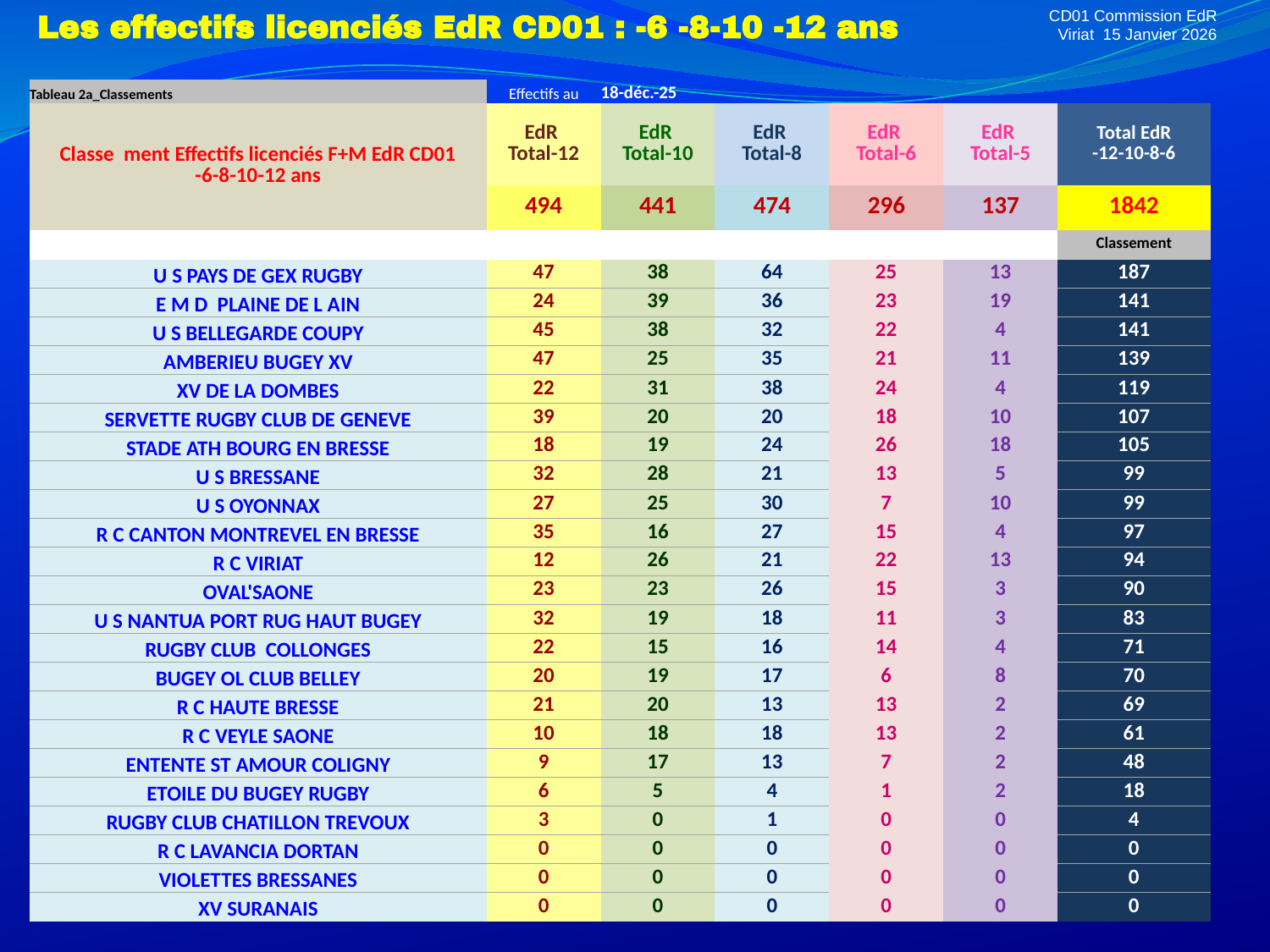

Les effectifs licenciés EdR CD01 : -6 -8-10 -12 ans
CD01 Commission EdR
Viriat  15 Janvier 2026
| Tableau 2a\_Classements | Effectifs au | 18-déc.-25 |  |  |  |  |
| --- | --- | --- | --- | --- | --- | --- |
| Classe ment Effectifs licenciés F+M EdR CD01 -6-8-10-12 ans | EdR Total-12 | EdR Total-10 | EdR Total-8 | EdR Total-6 | EdR Total-5 | Total EdR -12-10-8-6 |
|  | 494 | 441 | 474 | 296 | 137 | 1842 |
| Copier-coller sans liaison |  |  |  |  |  | Classement |
| U S PAYS DE GEX RUGBY | 47 | 38 | 64 | 25 | 13 | 187 |
| E M D PLAINE DE L AIN | 24 | 39 | 36 | 23 | 19 | 141 |
| U S BELLEGARDE COUPY | 45 | 38 | 32 | 22 | 4 | 141 |
| AMBERIEU BUGEY XV | 47 | 25 | 35 | 21 | 11 | 139 |
| XV DE LA DOMBES | 22 | 31 | 38 | 24 | 4 | 119 |
| SERVETTE RUGBY CLUB DE GENEVE | 39 | 20 | 20 | 18 | 10 | 107 |
| STADE ATH BOURG EN BRESSE | 18 | 19 | 24 | 26 | 18 | 105 |
| U S BRESSANE | 32 | 28 | 21 | 13 | 5 | 99 |
| U S OYONNAX | 27 | 25 | 30 | 7 | 10 | 99 |
| R C CANTON MONTREVEL EN BRESSE | 35 | 16 | 27 | 15 | 4 | 97 |
| R C VIRIAT | 12 | 26 | 21 | 22 | 13 | 94 |
| OVAL'SAONE | 23 | 23 | 26 | 15 | 3 | 90 |
| U S NANTUA PORT RUG HAUT BUGEY | 32 | 19 | 18 | 11 | 3 | 83 |
| RUGBY CLUB COLLONGES | 22 | 15 | 16 | 14 | 4 | 71 |
| BUGEY OL CLUB BELLEY | 20 | 19 | 17 | 6 | 8 | 70 |
| R C HAUTE BRESSE | 21 | 20 | 13 | 13 | 2 | 69 |
| R C VEYLE SAONE | 10 | 18 | 18 | 13 | 2 | 61 |
| ENTENTE ST AMOUR COLIGNY | 9 | 17 | 13 | 7 | 2 | 48 |
| ETOILE DU BUGEY RUGBY | 6 | 5 | 4 | 1 | 2 | 18 |
| RUGBY CLUB CHATILLON TREVOUX | 3 | 0 | 1 | 0 | 0 | 4 |
| R C LAVANCIA DORTAN | 0 | 0 | 0 | 0 | 0 | 0 |
| VIOLETTES BRESSANES | 0 | 0 | 0 | 0 | 0 | 0 |
| XV SURANAIS | 0 | 0 | 0 | 0 | 0 | 0 |